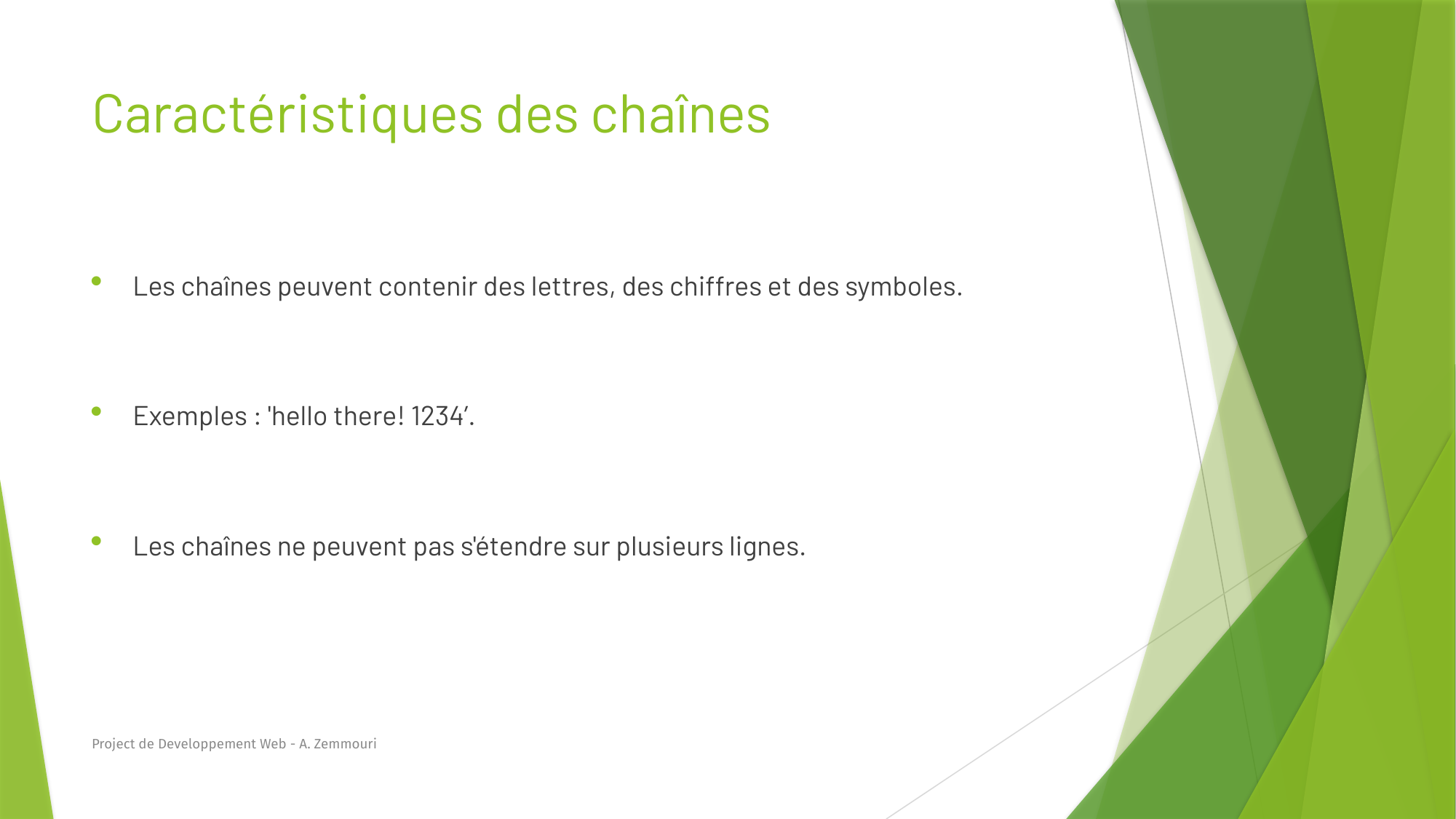

# Caractéristiques des chaînes
Les chaînes peuvent contenir des lettres, des chiffres et des symboles.

Exemples : 'hello there! 1234’.

Les chaînes ne peuvent pas s'étendre sur plusieurs lignes.

Project de Developpement Web - A. Zemmouri